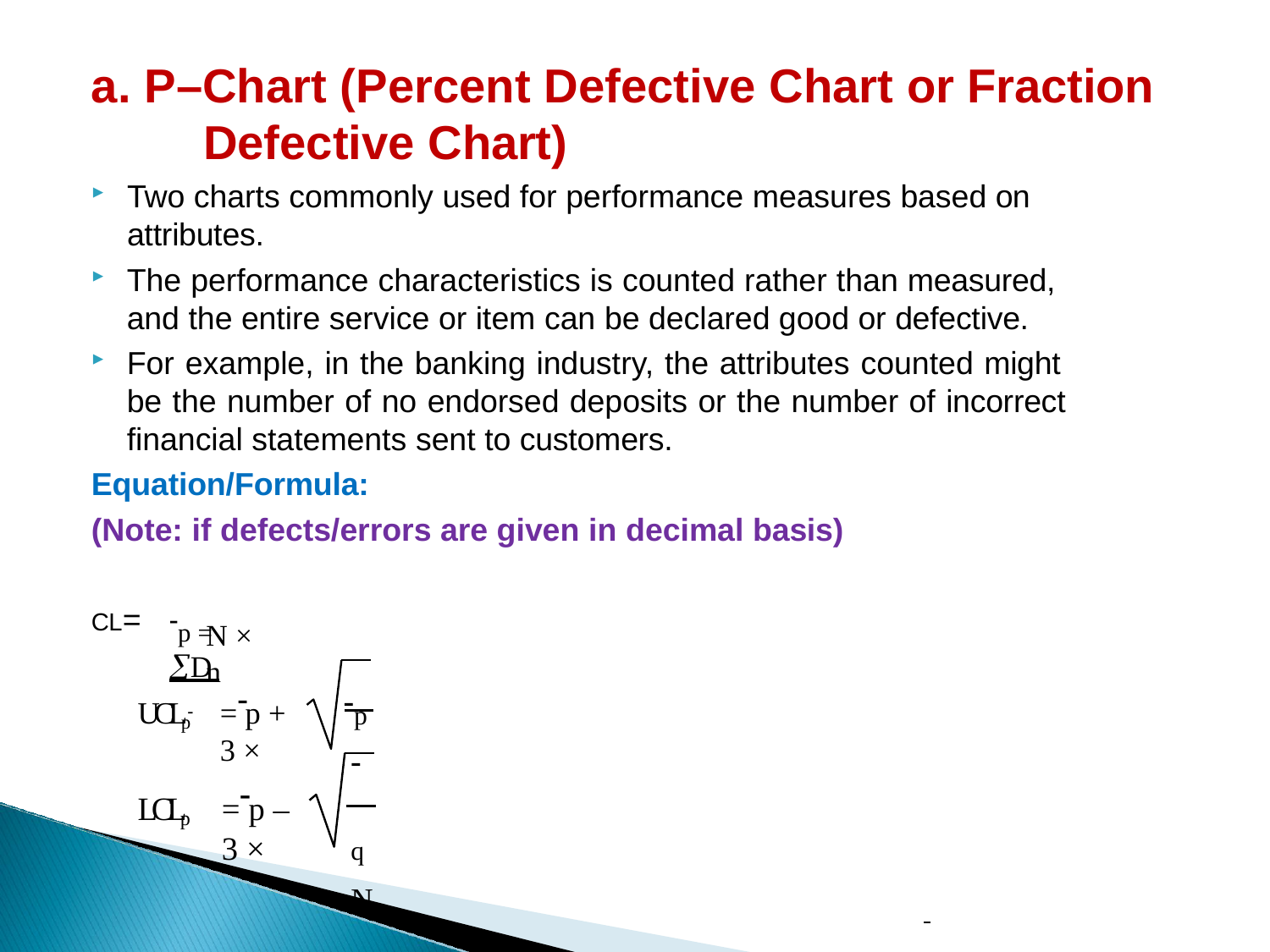

# a. P–Chart (Percent Defective Chart or Fraction Defective Chart)
Two charts commonly used for performance measures based on
attributes.
The performance characteristics is counted rather than measured, 	and the entire service or item can be declared good or defective.
For example, in the banking industry, the attributes counted might 	be the number of no endorsed deposits or the number of incorrect 	financial statements sent to customers.
Equation/Formula:
(Note: if defects/errors are given in decimal basis)
−p =  ∑D
CL=
N × n
−p −q N
−p q−
N

−
UCL−
= p + 3 ×
p

−
LCL−
= p – 3 ×
p